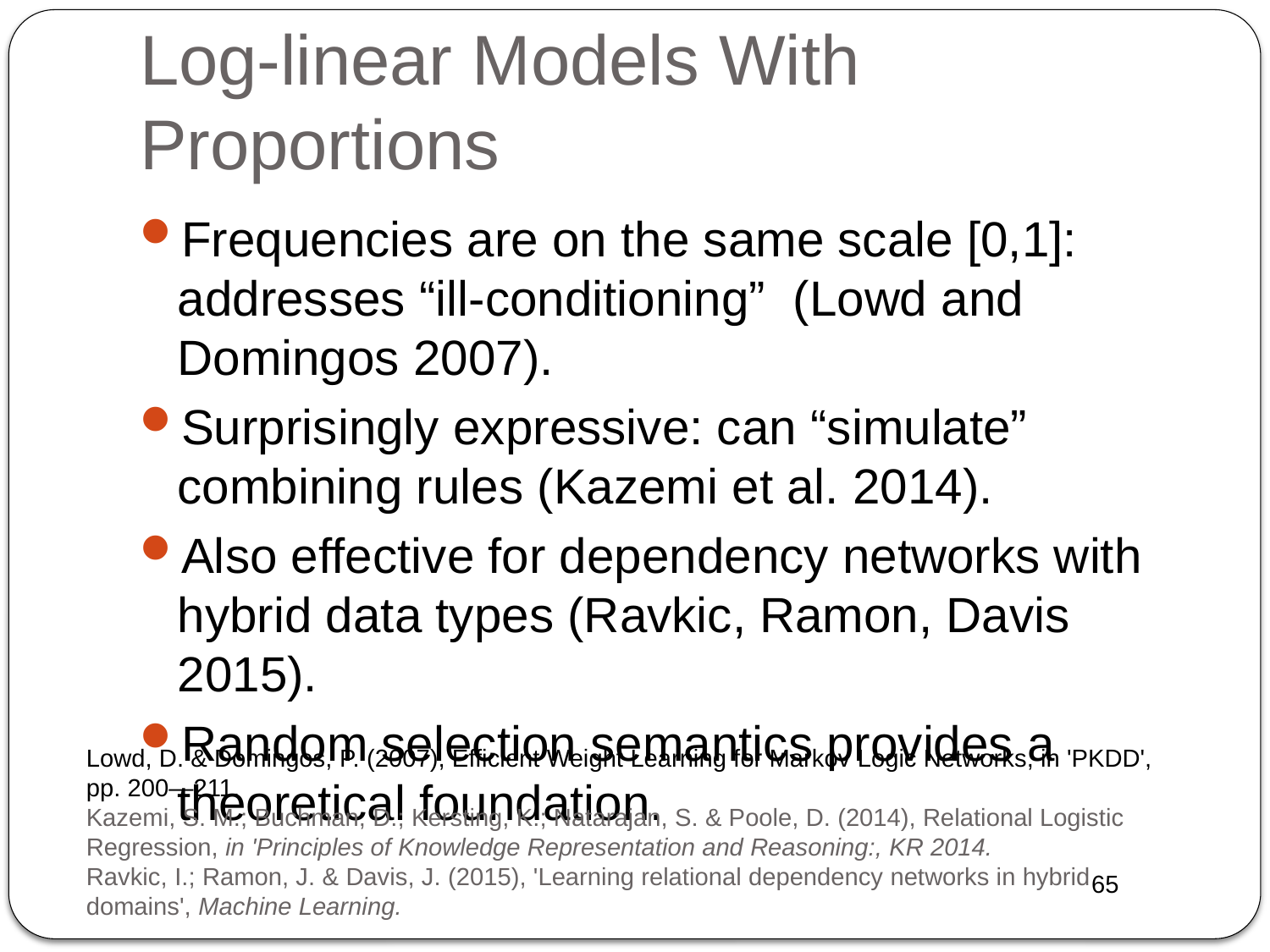

# Log-linear Models With Proportions
Frequencies are on the same scale [0,1]: addresses “ill-conditioning”  (Lowd and Domingos 2007).
Surprisingly expressive: can “simulate” combining rules (Kazemi et al. 2014).
Also effective for dependency networks with hybrid data types (Ravkic, Ramon, Davis 2015).
Random selection semantics provides a theoretical foundation.
Lowd, D. & Domingos, P. (2007), Efficient Weight Learning for Markov Logic Networks, in 'PKDD', pp. 200—211.
Kazemi, S. M.; Buchman, D.; Kersting, K.; Natarajan, S. & Poole, D. (2014), Relational Logistic Regression, in 'Principles of Knowledge Representation and Reasoning:, KR 2014.
Ravkic, I.; Ramon, J. & Davis, J. (2015), 'Learning relational dependency networks in hybrid domains', Machine Learning.